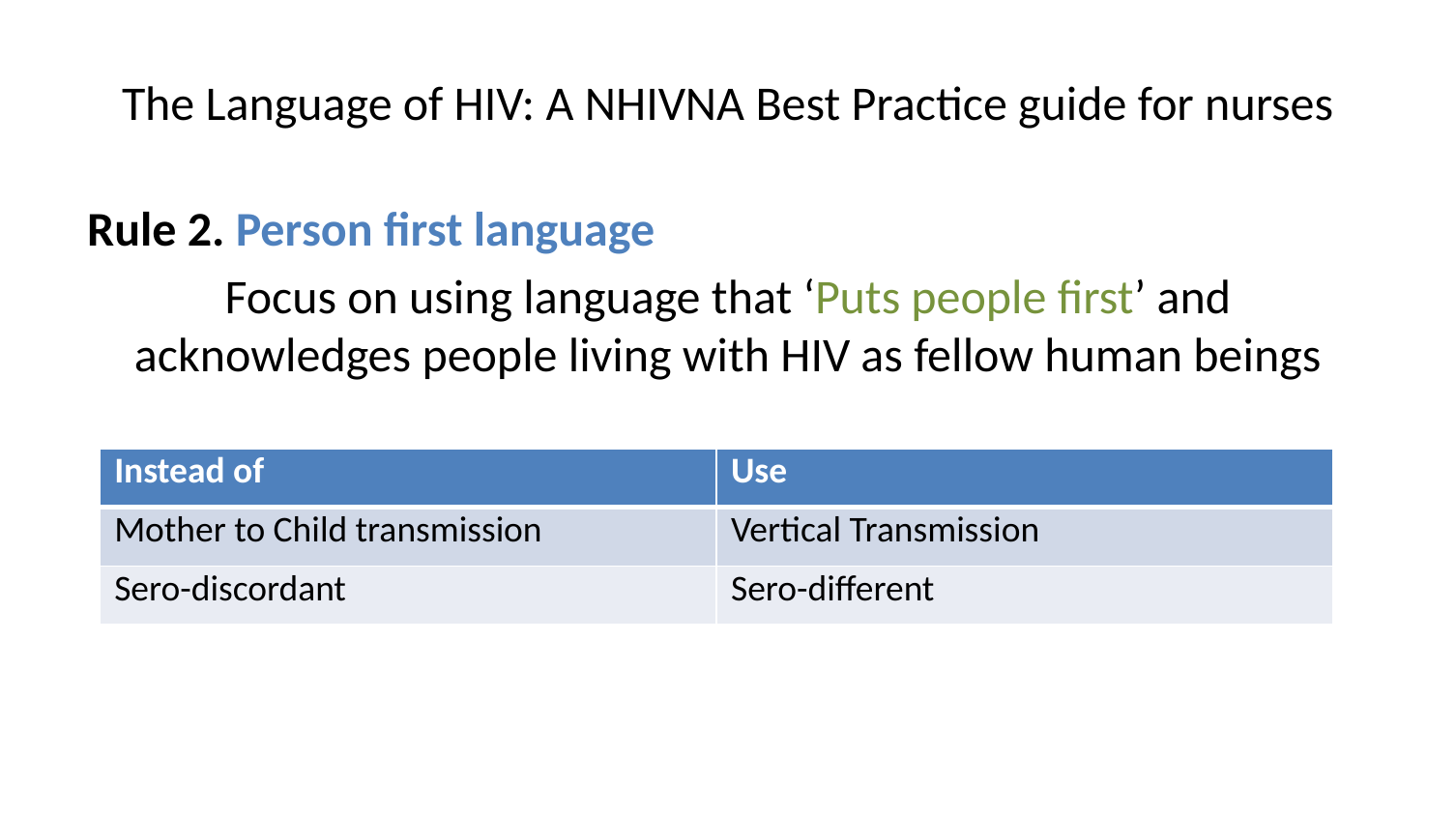

# The Language of HIV: A NHIVNA Best Practice guide for nurses
Rule 2. Person first language
Focus on using language that ‘Puts people first’ and acknowledges people living with HIV as fellow human beings

| Instead of | Use |
| --- | --- |
| Mother to Child transmission | Vertical Transmission |
| Sero-discordant | Sero-different |